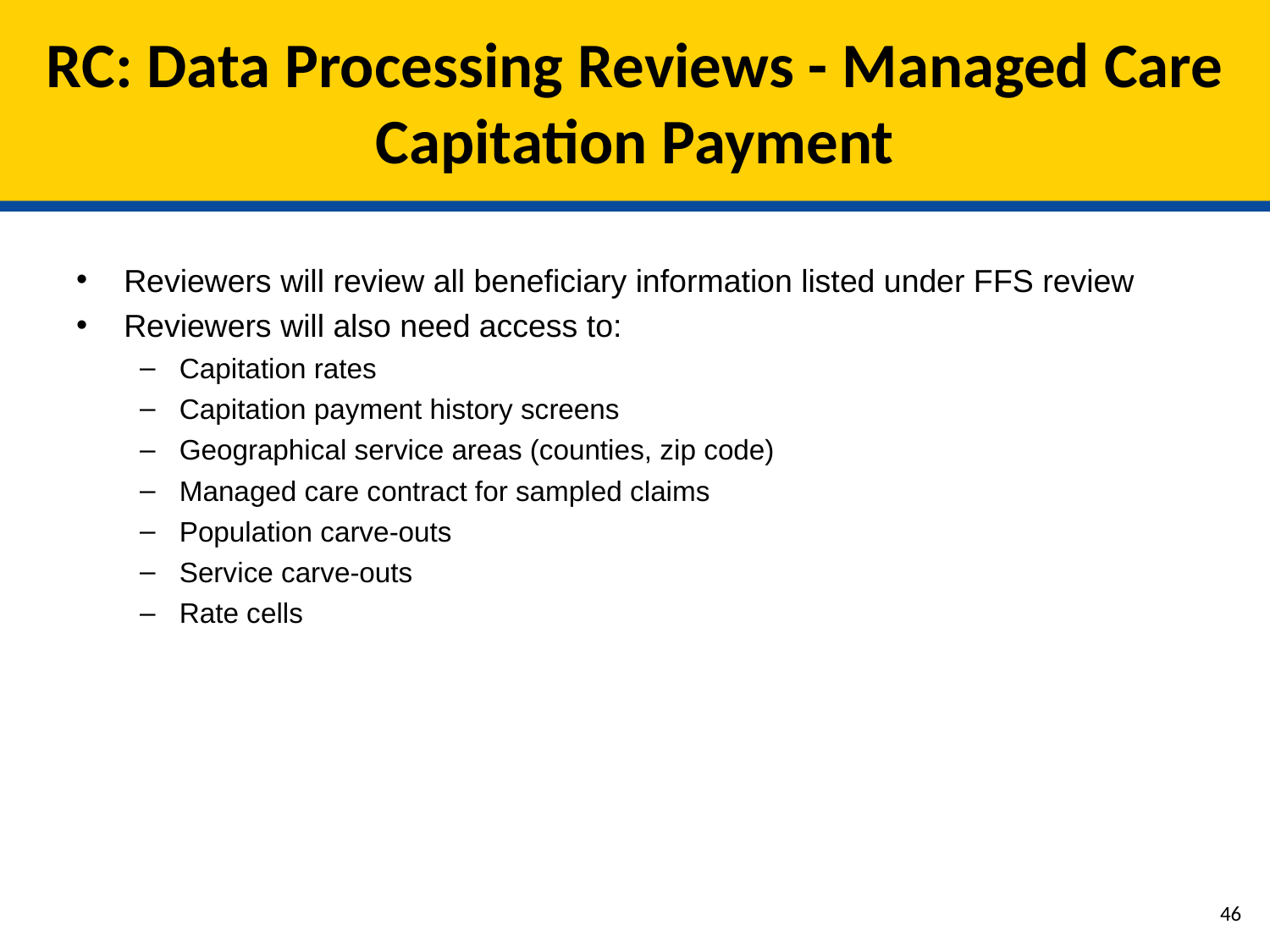

# RC: Data Processing Reviews - Managed Care Capitation Payment
Reviewers will review all beneficiary information listed under FFS review
Reviewers will also need access to:
Capitation rates
Capitation payment history screens
Geographical service areas (counties, zip code)
Managed care contract for sampled claims
Population carve-outs
Service carve-outs
Rate cells
46